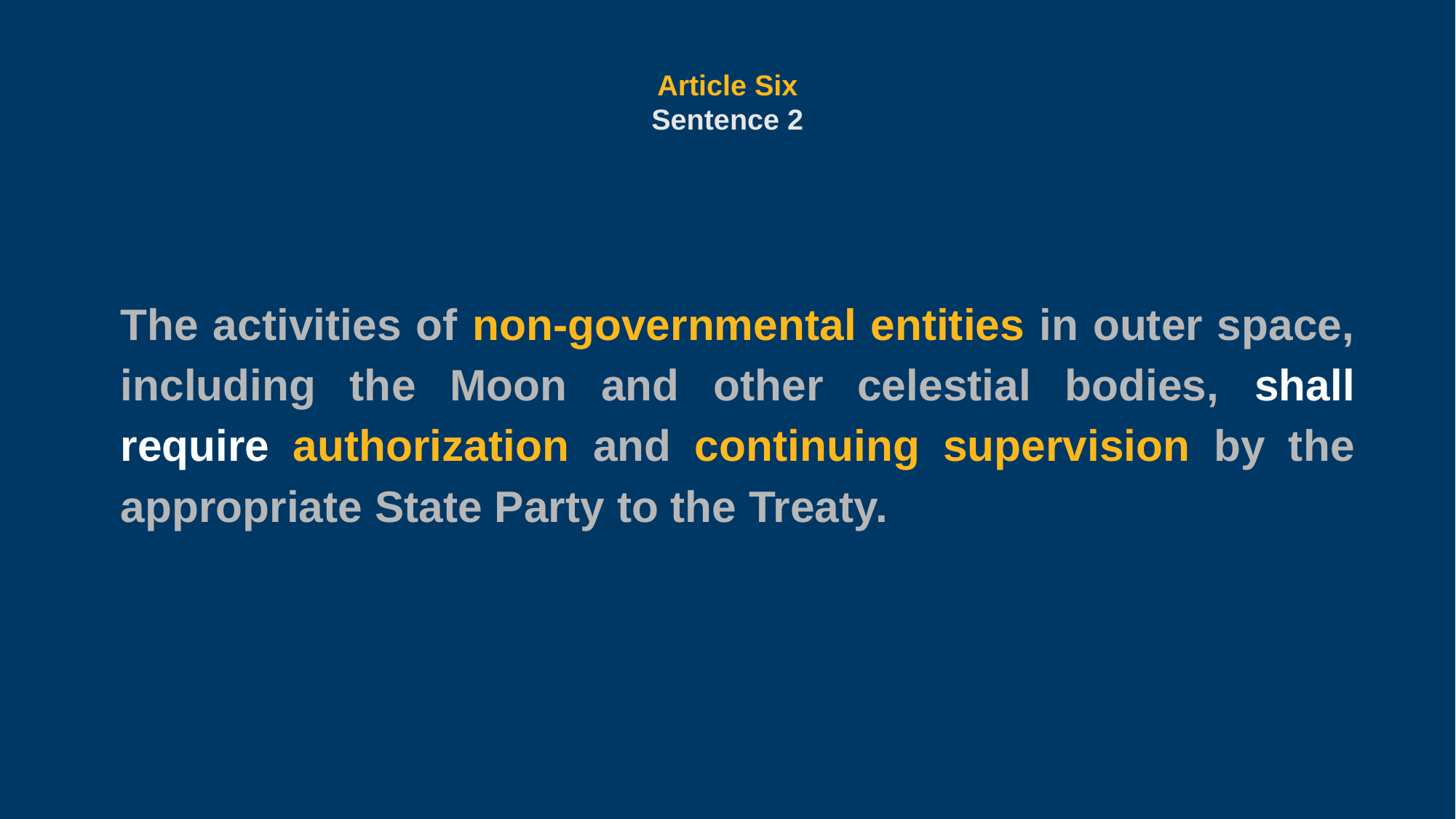

The activities of non-governmental entities in outer space, including the Moon and other celestial bodies, shall require authorization and continuing supervision by the appropriate State Party to the Treaty.
Article Six
Sentence 2